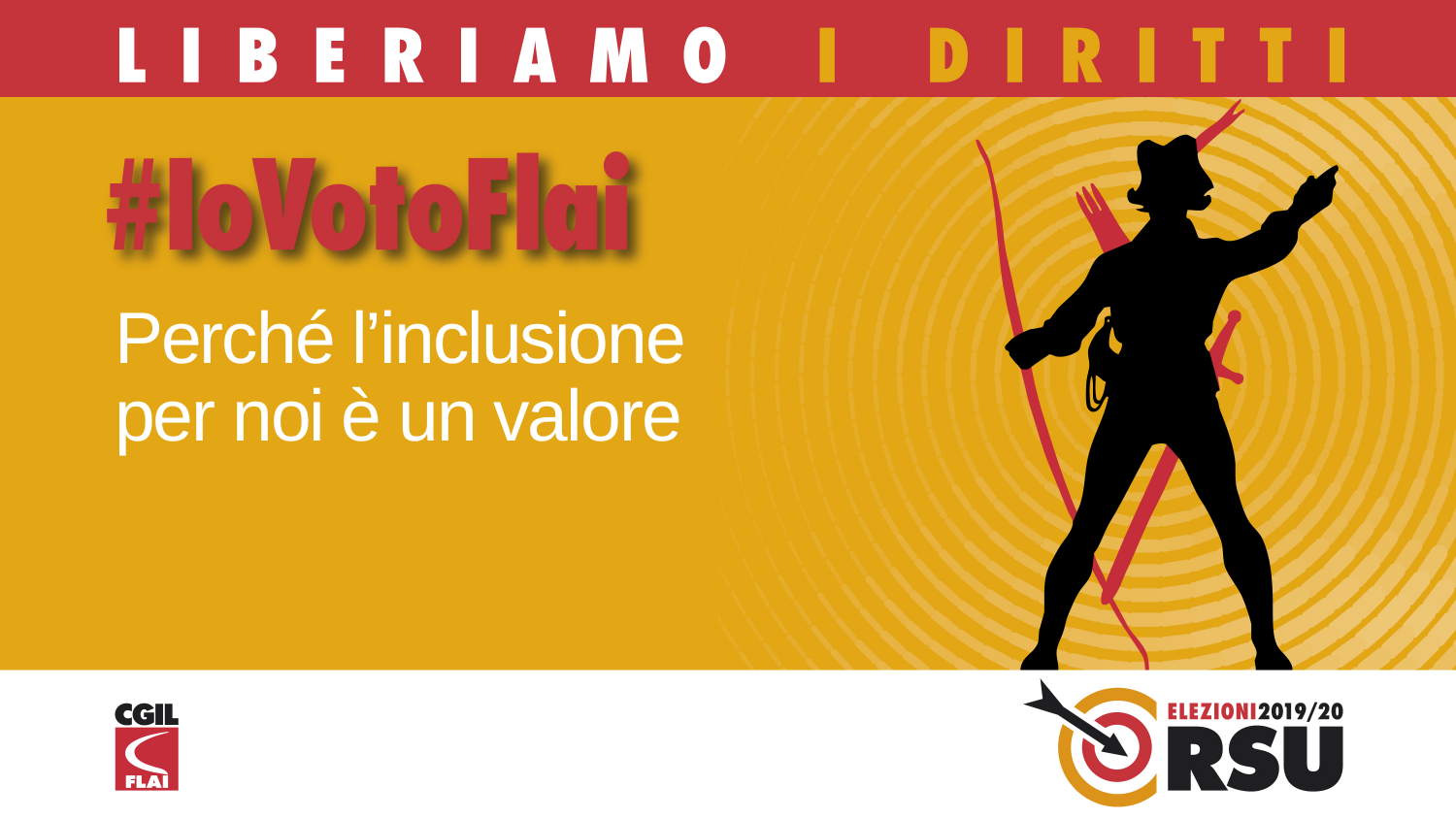

# Perché l’inclusione per noi è un valore